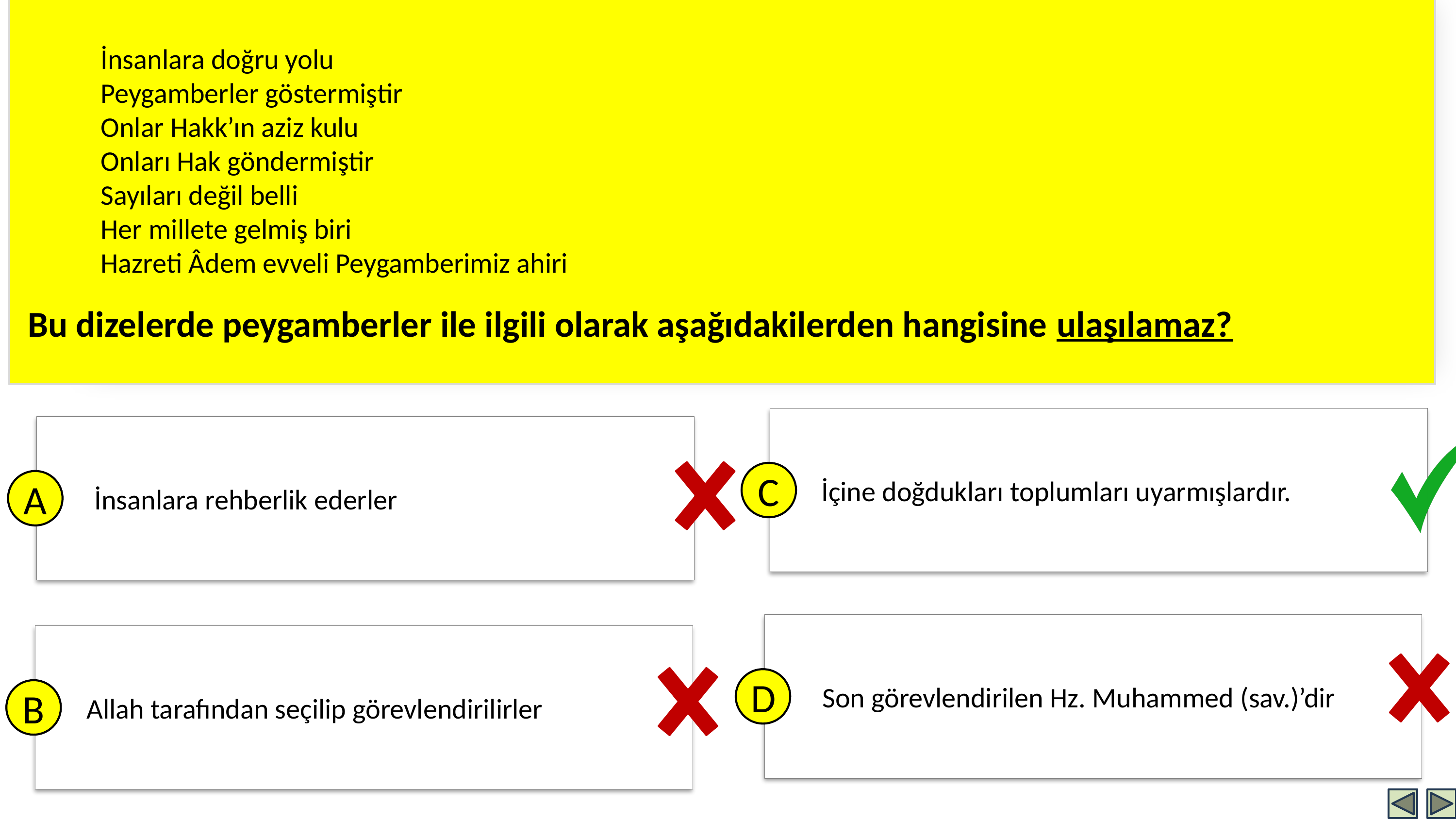

İnsanlara doğru yolu
Peygamberler göstermiştir
Onlar Hakk’ın aziz kulu
Onları Hak göndermiştir
Sayıları değil belli
Her millete gelmiş biri
Hazreti Âdem evveli Peygamberimiz ahiri
Bu dizelerde peygamberler ile ilgili olarak aşağıdakilerden hangisine ulaşılamaz?
İçine doğdukları toplumları uyarmışlardır.
C
 İnsanlara rehberlik ederler
A

 Son görevlendirilen Hz. Muhammed (sav.)’dir
D
Allah tarafından seçilip görevlendirilirler
B